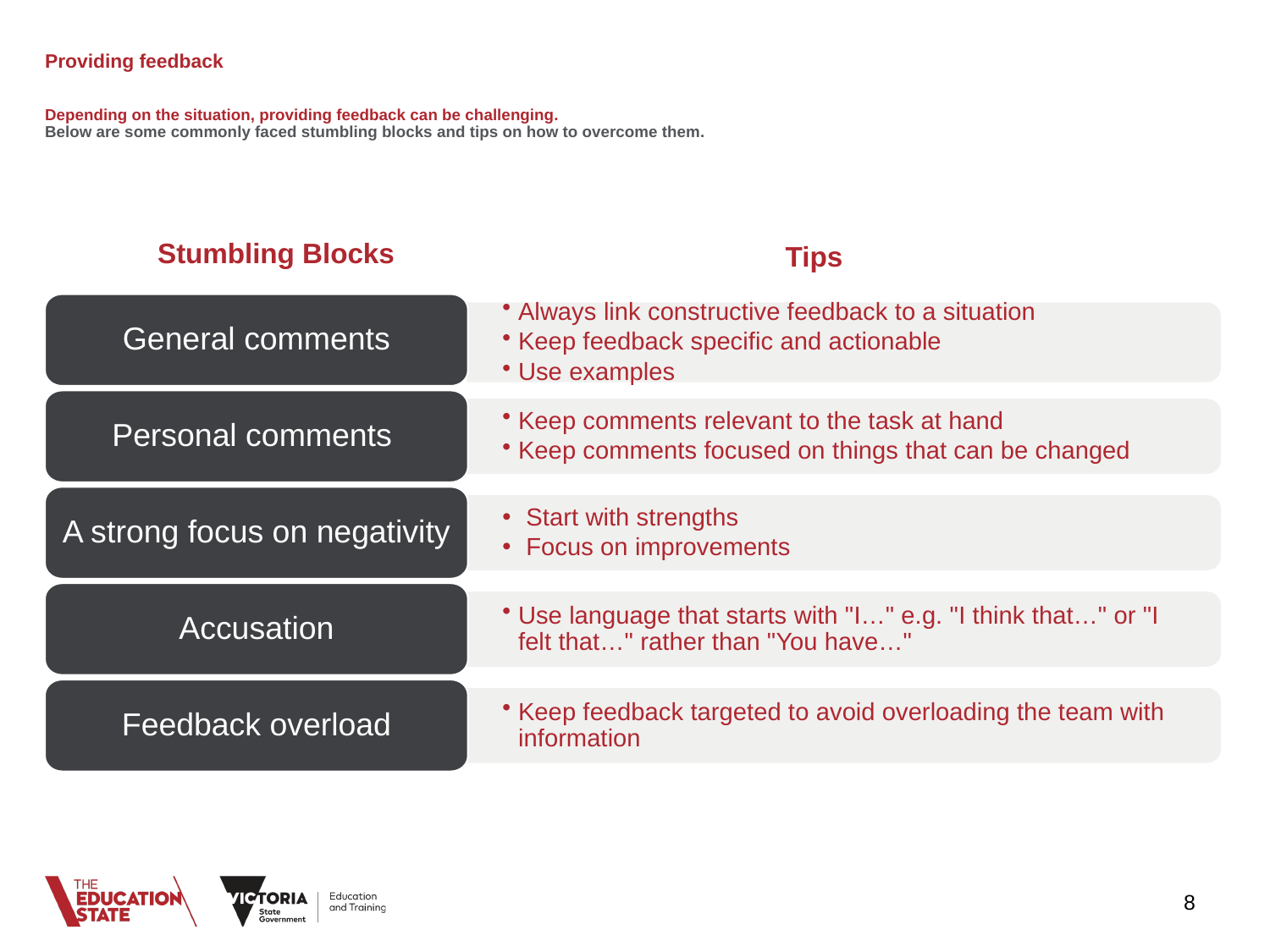

# Providing feedback Depending on the situation, providing feedback can be challenging. Below are some commonly faced stumbling blocks and tips on how to overcome them.
Tips
General comments
Always link constructive feedback to a situation
Keep feedback specific and actionable
Use examples
Personal comments
Keep comments relevant to the task at hand
Keep comments focused on things that can be changed
A strong focus on negativity
Start with strengths
Focus on improvements
Accusation
Use language that starts with "I…" e.g. "I think that…" or "I felt that…" rather than "You have…"
Feedback overload
Keep feedback targeted to avoid overloading the team with information
                   Stumbling Blocks